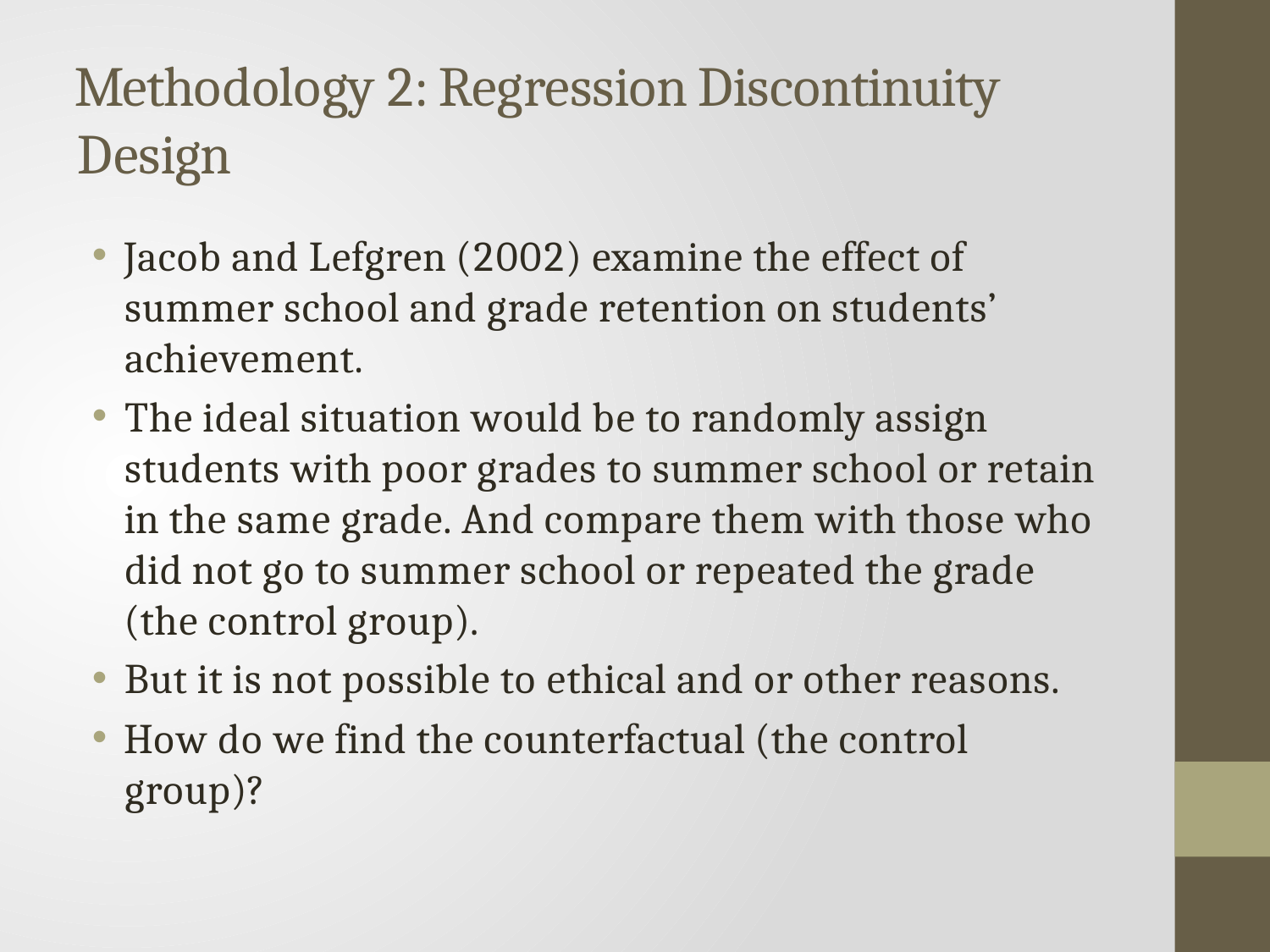

# Methodology 2: Regression Discontinuity Design
Jacob and Lefgren (2002) examine the effect of summer school and grade retention on students’ achievement.
The ideal situation would be to randomly assign students with poor grades to summer school or retain in the same grade. And compare them with those who did not go to summer school or repeated the grade (the control group).
But it is not possible to ethical and or other reasons.
How do we find the counterfactual (the control group)?